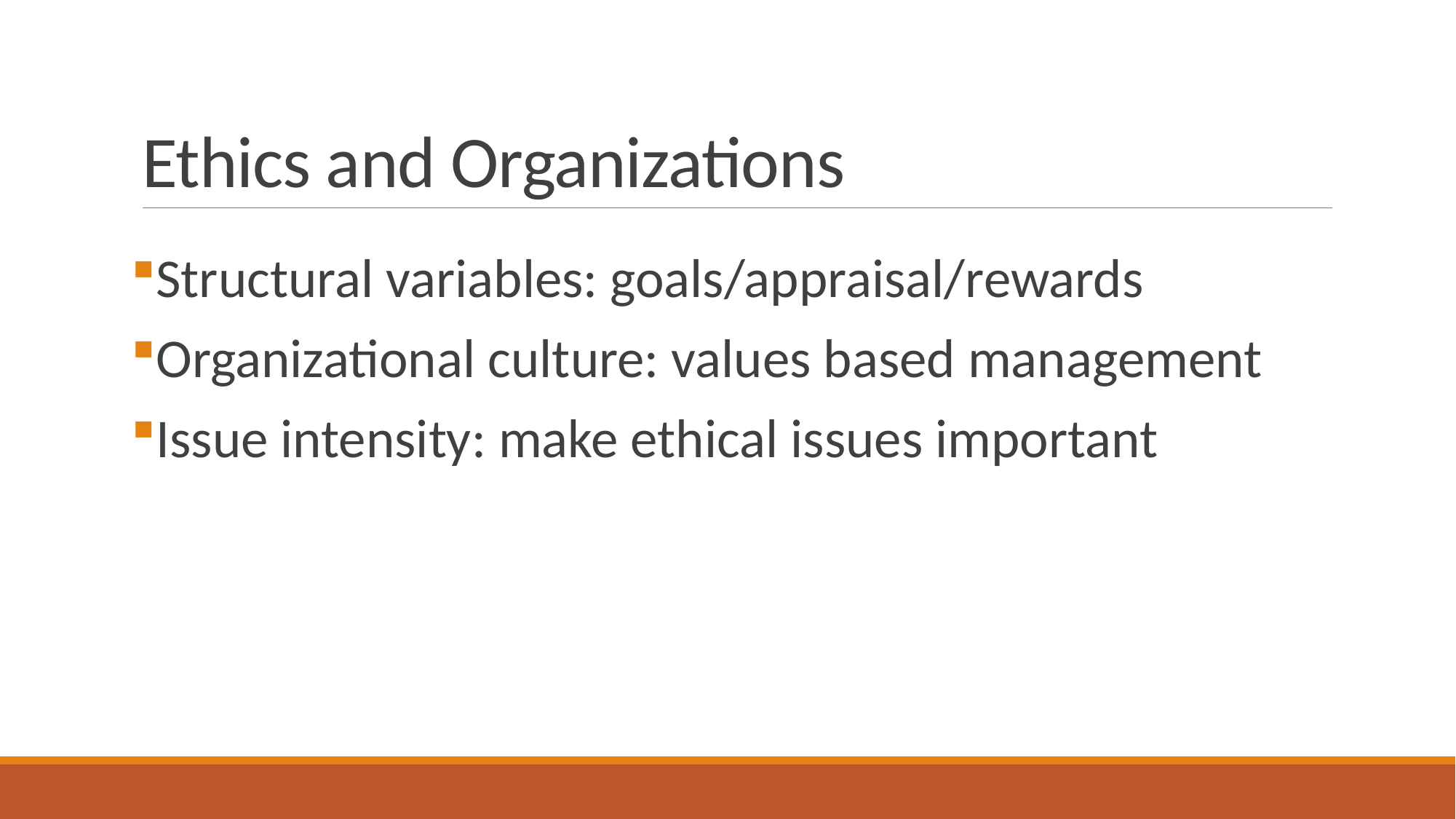

# Ethics and Organizations
Structural variables: goals/appraisal/rewards
Organizational culture: values based management
Issue intensity: make ethical issues important